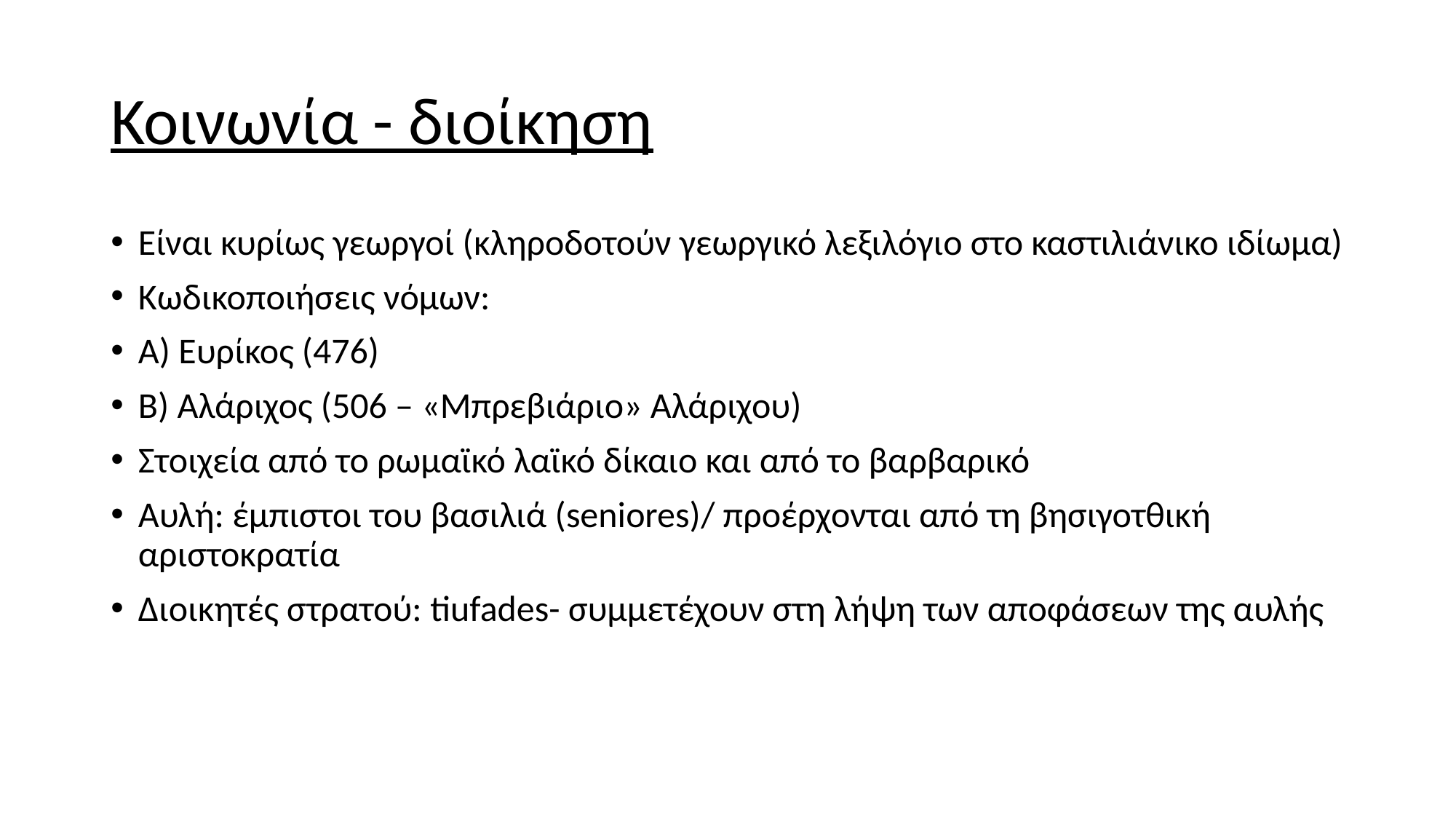

# Κοινωνία - διοίκηση
Είναι κυρίως γεωργοί (κληροδοτούν γεωργικό λεξιλόγιο στο καστιλιάνικο ιδίωμα)
Κωδικοποιήσεις νόμων:
Α) Ευρίκος (476)
Β) Αλάριχος (506 – «Μπρεβιάριο» Αλάριχου)
Στοιχεία από το ρωμαϊκό λαϊκό δίκαιο και από το βαρβαρικό
Αυλή: έμπιστοι του βασιλιά (seniores)/ προέρχονται από τη βησιγοτθική αριστοκρατία
Διοικητές στρατού: tiufades- συμμετέχουν στη λήψη των αποφάσεων της αυλής